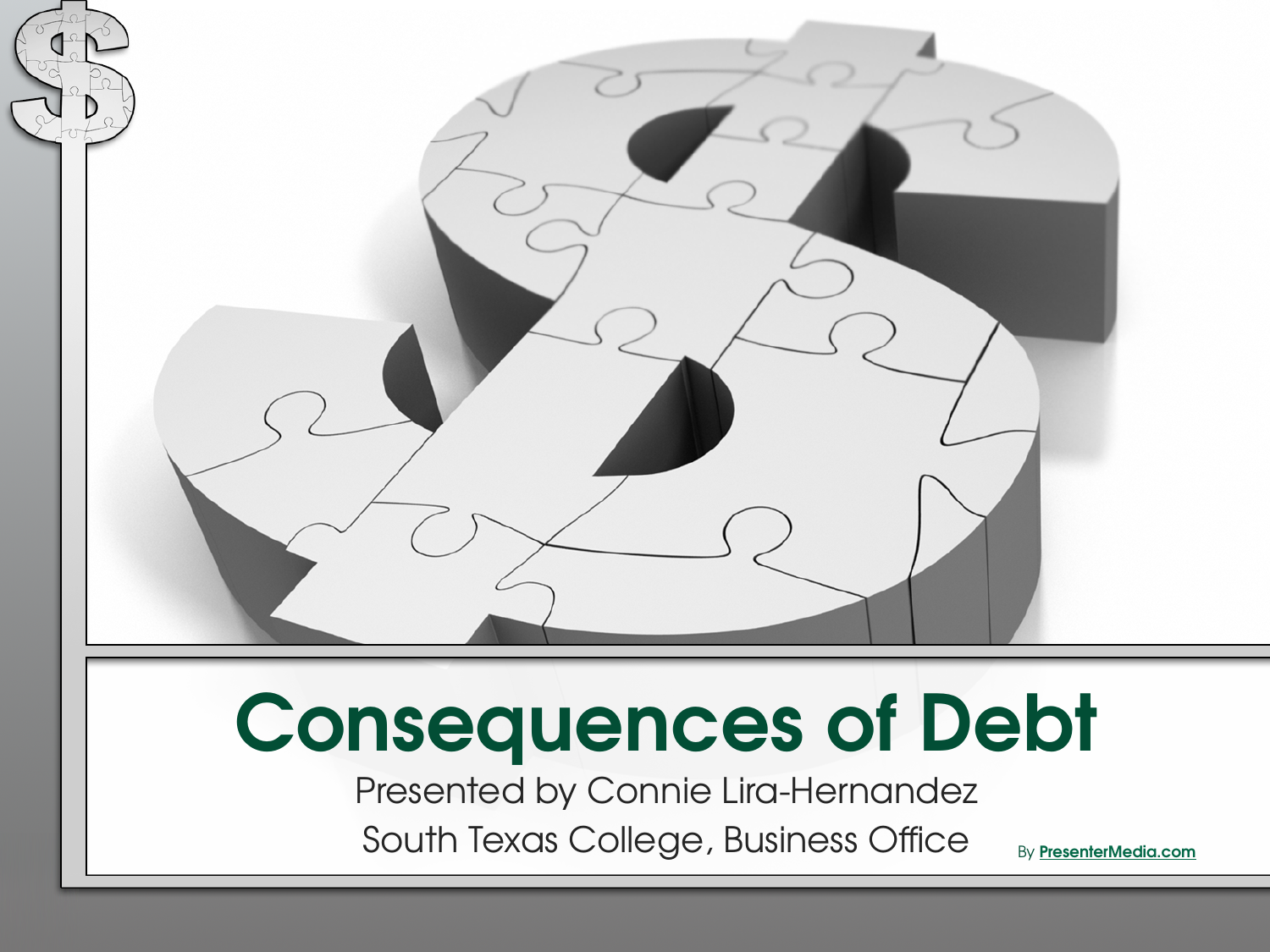

# Consequences of Debt
Presented by Connie Lira-Hernandez
South Texas College, Business Office
By PresenterMedia.com